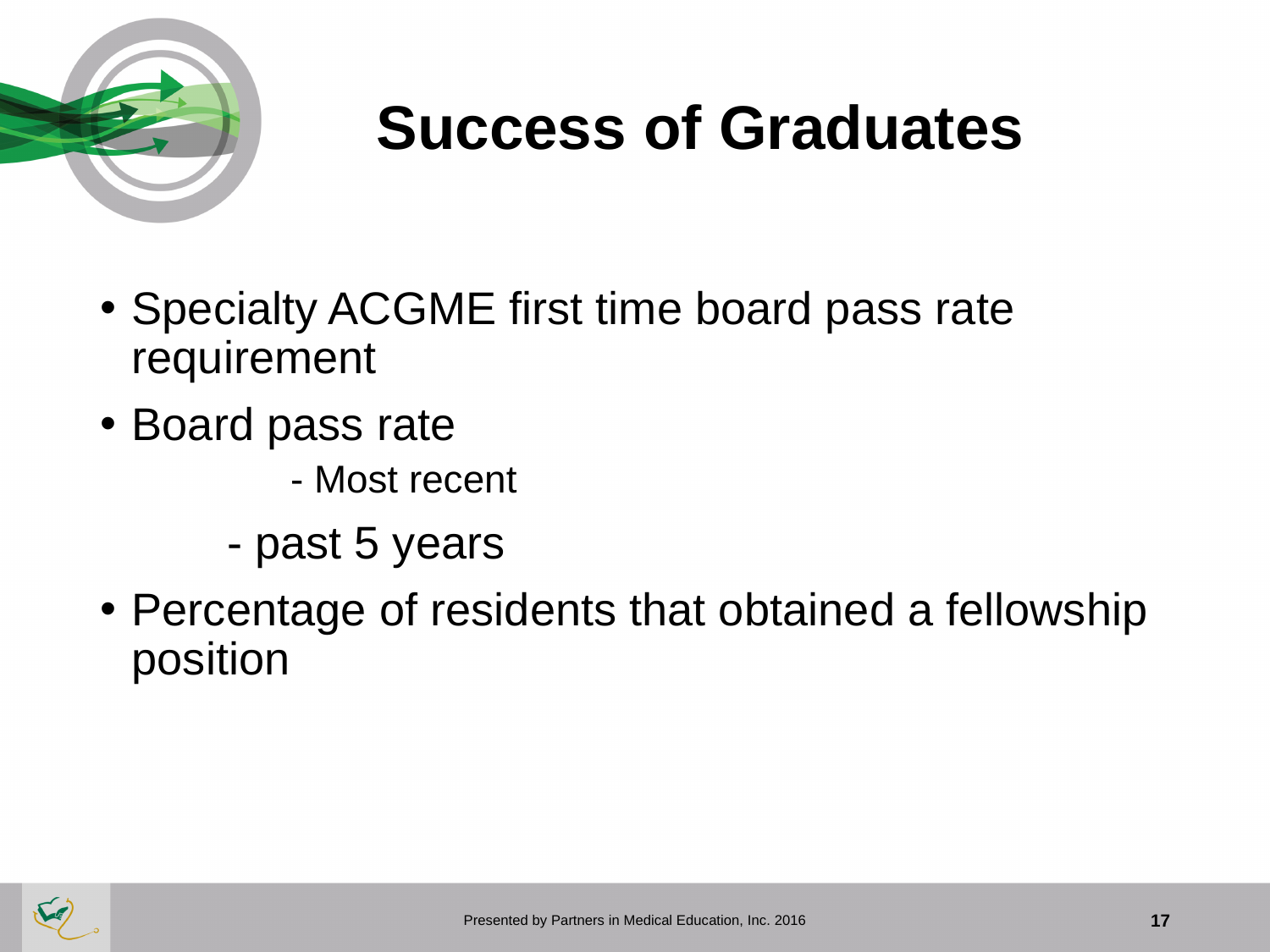

# Success of Graduates
Specialty ACGME first time board pass rate requirement
Board pass rate
	- Most recent
	- past 5 years
Percentage of residents that obtained a fellowship position
Presented by Partners in Medical Education, Inc. 2016
17